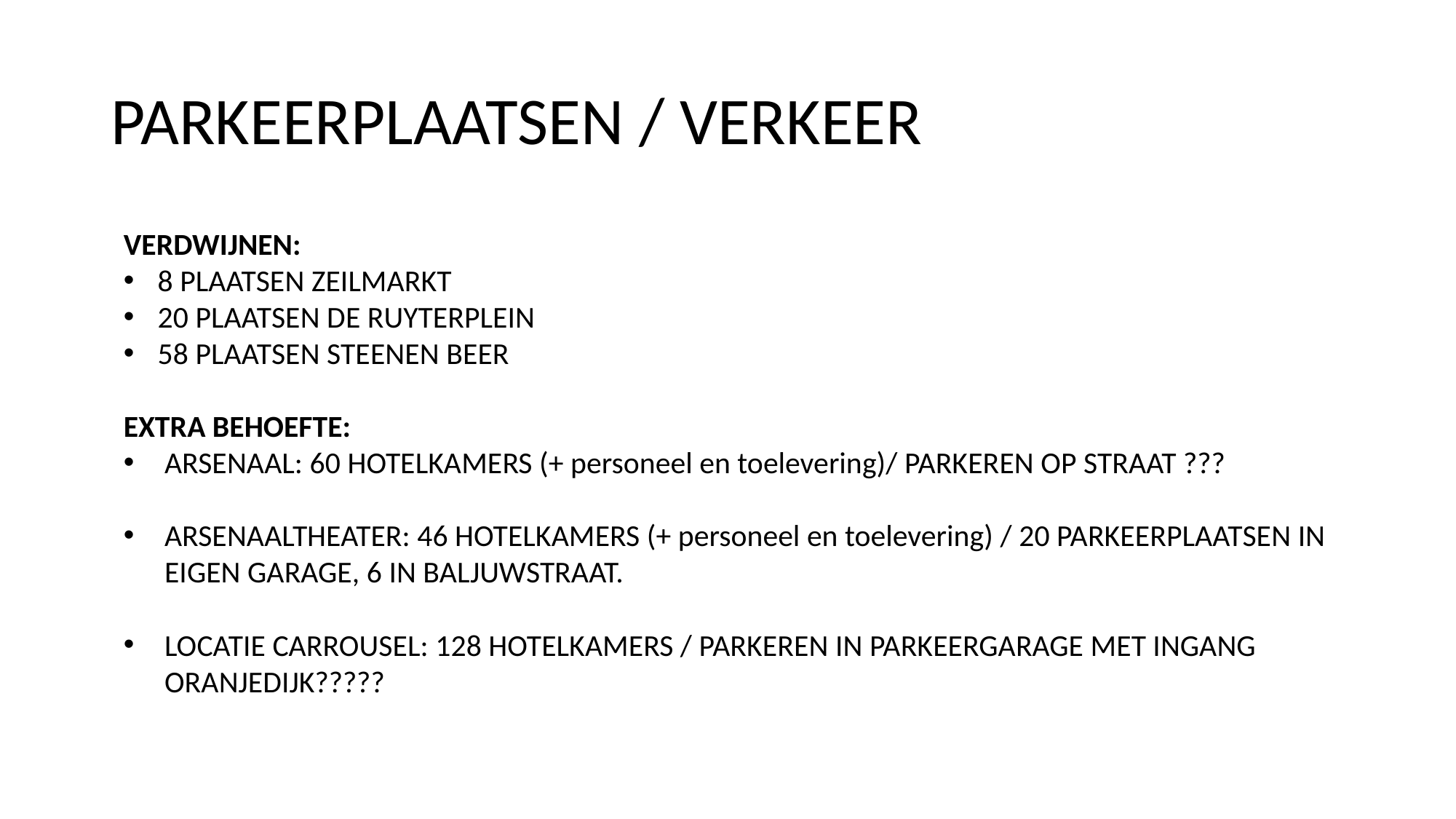

# PARKEERPLAATSEN / VERKEER
VERDWIJNEN:
8 PLAATSEN ZEILMARKT
20 PLAATSEN DE RUYTERPLEIN
58 PLAATSEN STEENEN BEER

EXTRA BEHOEFTE:
ARSENAAL: 60 HOTELKAMERS (+ personeel en toelevering)/ PARKEREN OP STRAAT ???

ARSENAALTHEATER: 46 HOTELKAMERS (+ personeel en toelevering) / 20 PARKEERPLAATSEN IN EIGEN GARAGE, 6 IN BALJUWSTRAAT.

LOCATIE CARROUSEL: 128 HOTELKAMERS / PARKEREN IN PARKEERGARAGE MET INGANG ORANJEDIJK?????